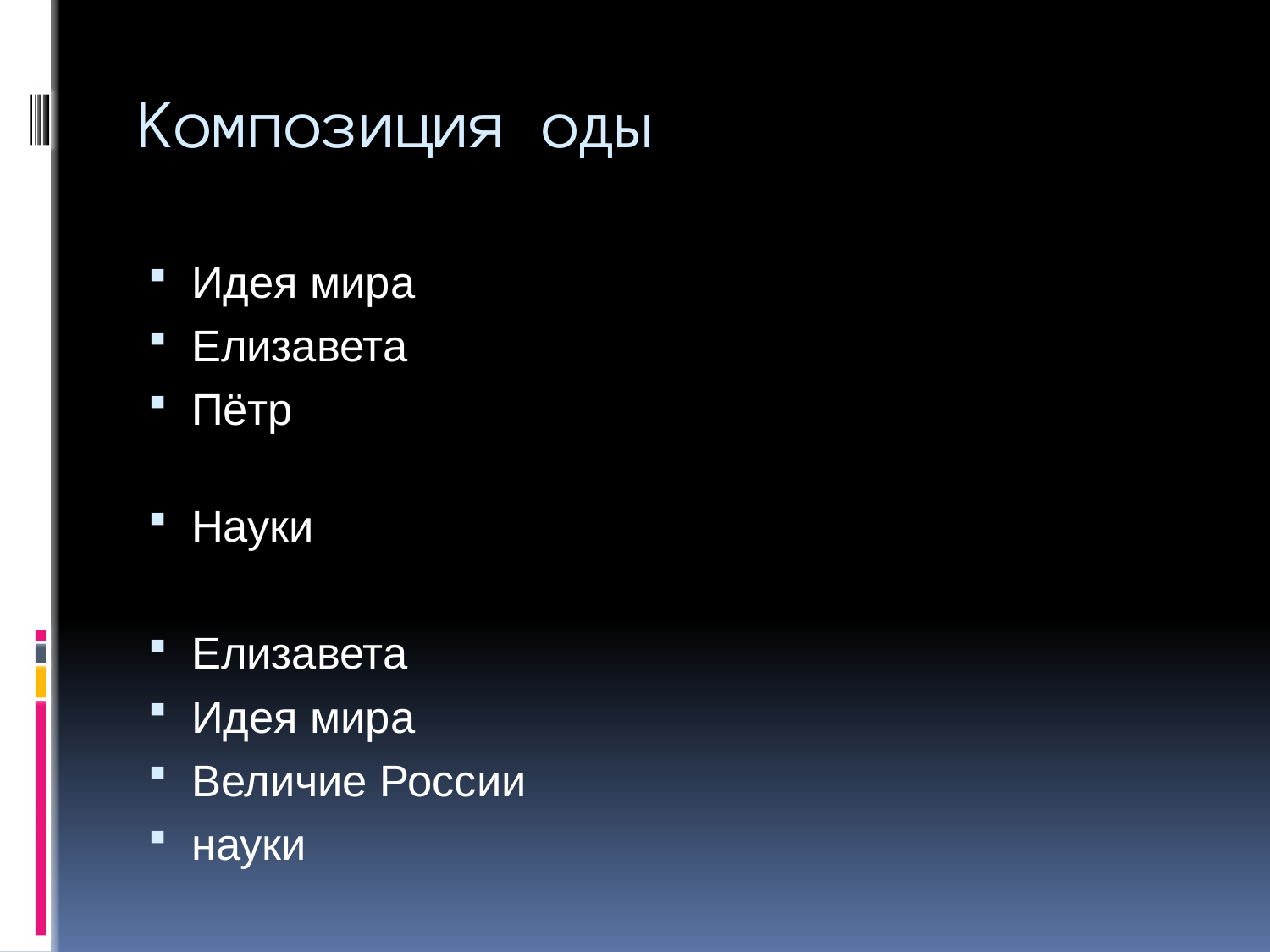

# Композиция оды
Идея мира
Елизавета
Пётр
Науки

Елизавета
Идея мира
Величие России
науки